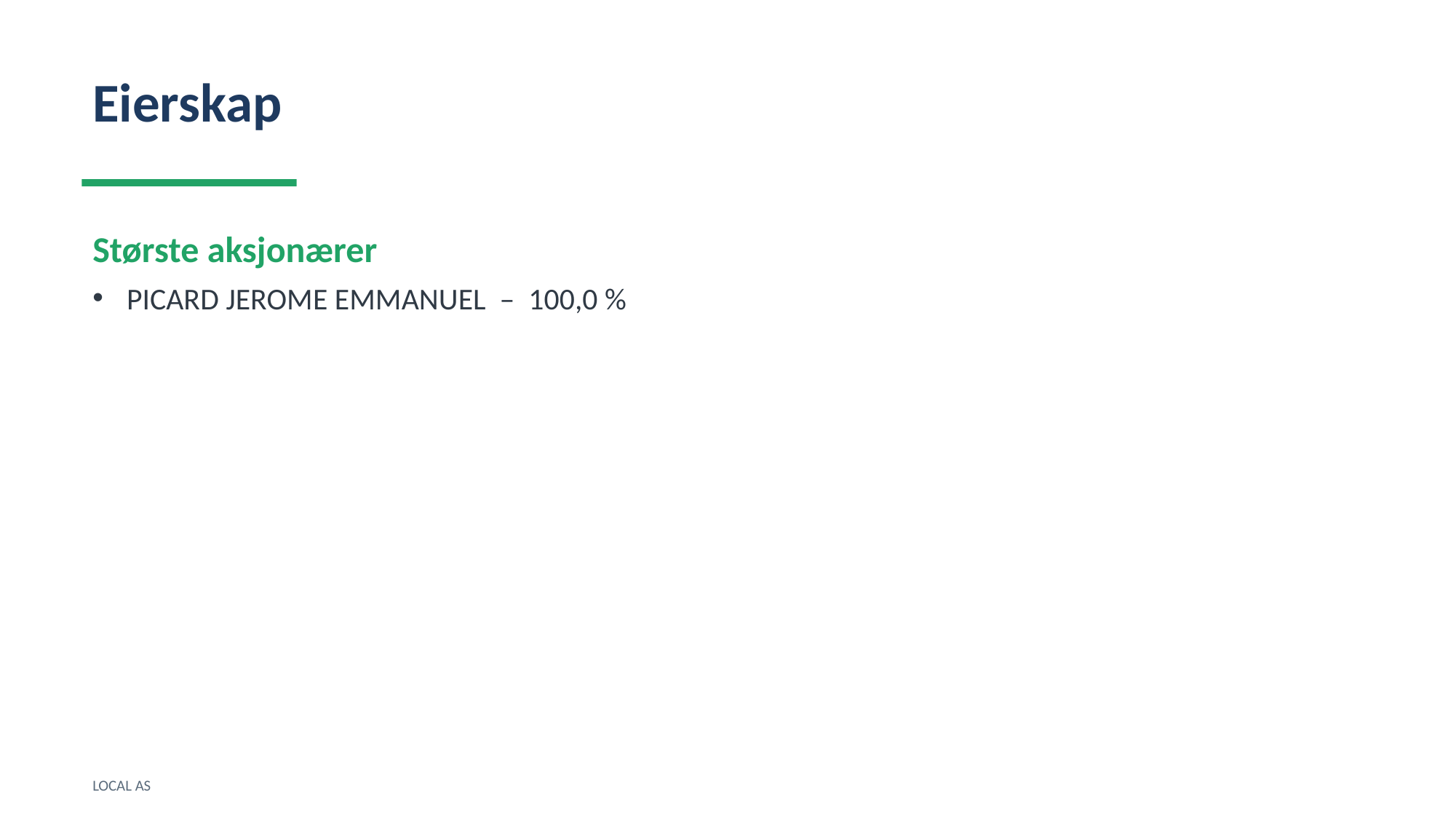

Eierskap

Største aksjonærer
PICARD JEROME EMMANUEL  –  100,0 %
LOCAL AS